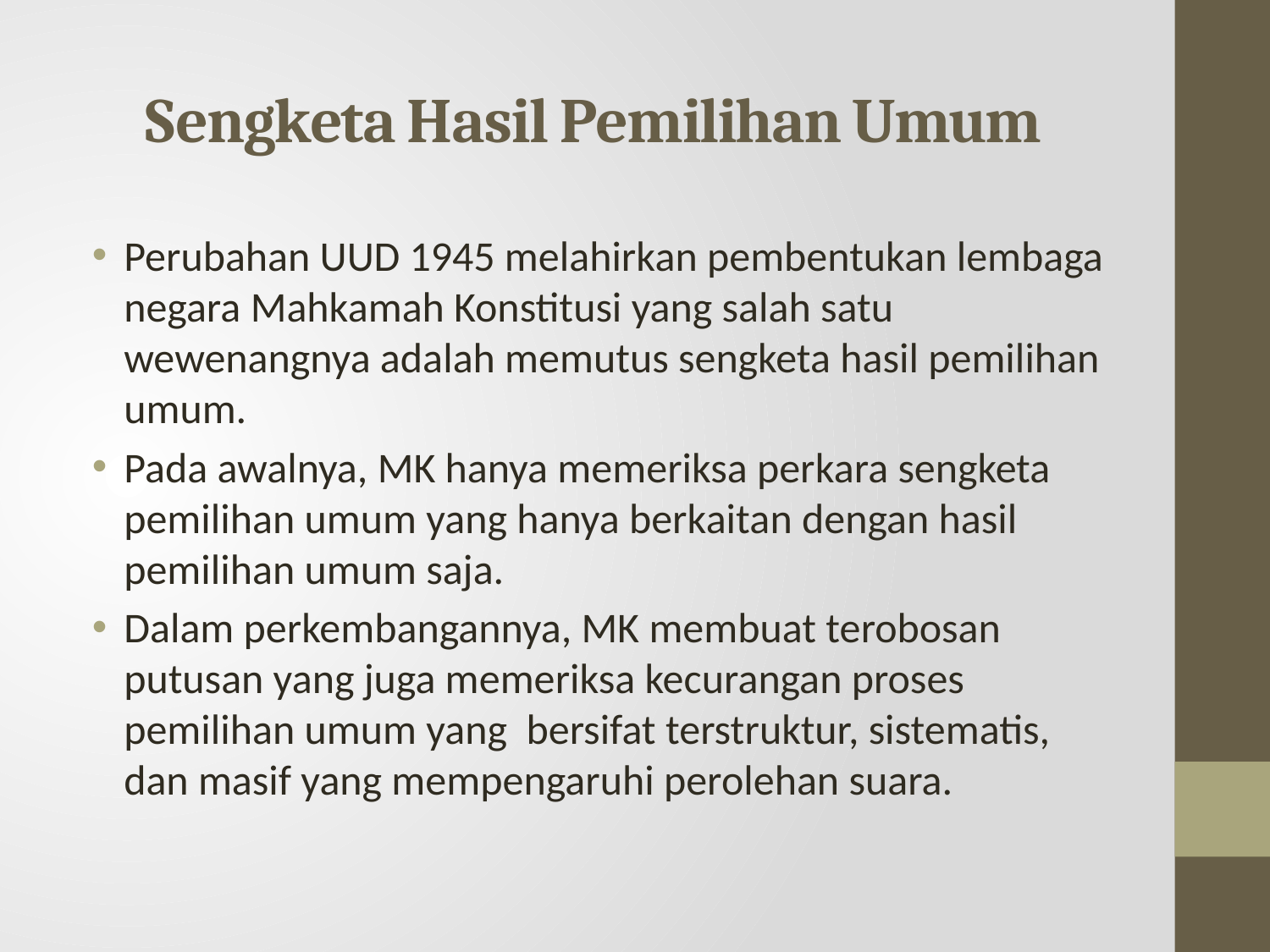

# Sengketa Hasil Pemilihan Umum
Perubahan UUD 1945 melahirkan pembentukan lembaga negara Mahkamah Konstitusi yang salah satu wewenangnya adalah memutus sengketa hasil pemilihan umum.
Pada awalnya, MK hanya memeriksa perkara sengketa pemilihan umum yang hanya berkaitan dengan hasil pemilihan umum saja.
Dalam perkembangannya, MK membuat terobosan putusan yang juga memeriksa kecurangan proses pemilihan umum yang  bersifat terstruktur, sistematis, dan masif yang mempengaruhi perolehan suara.